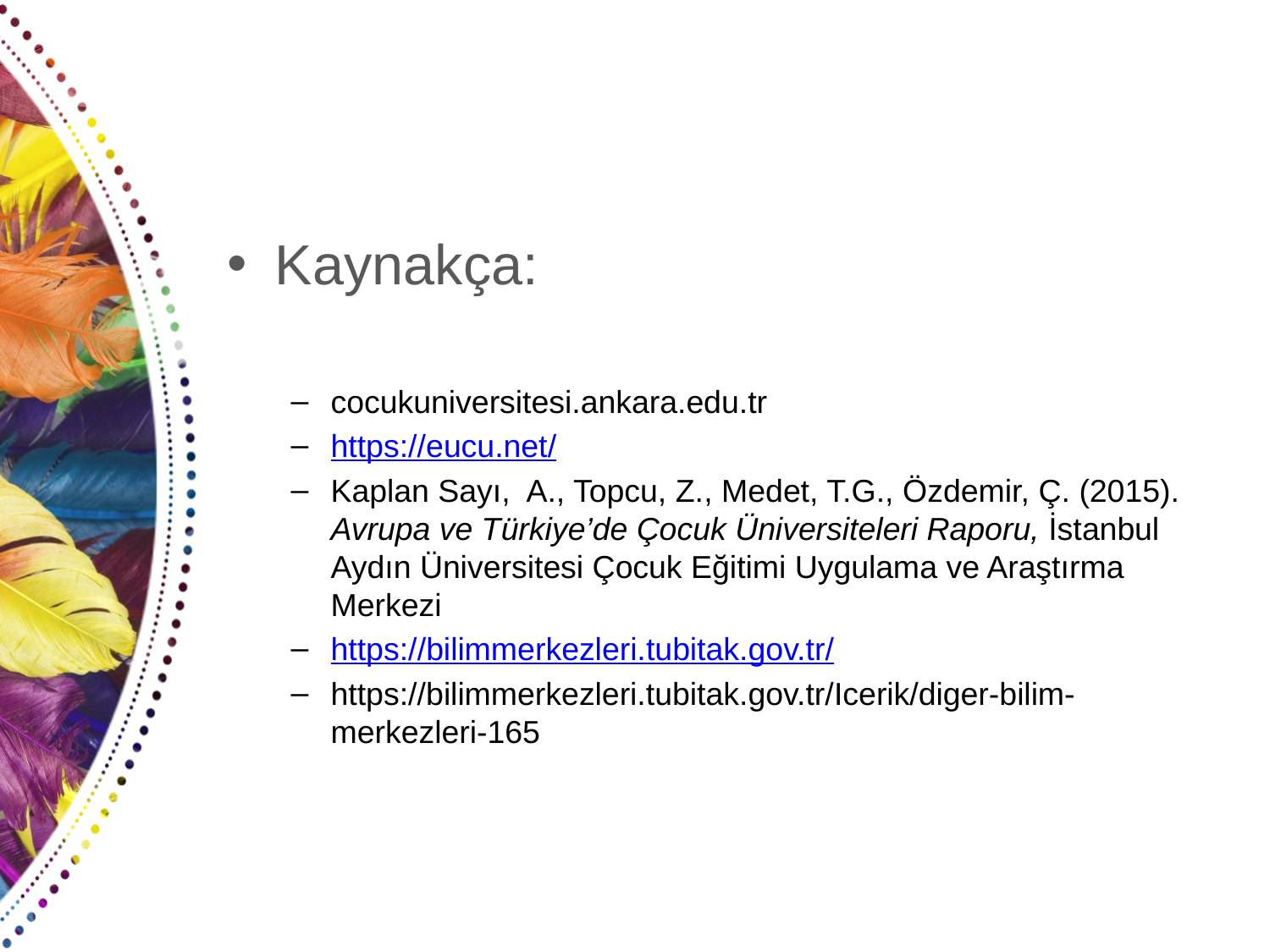

#
Kaynakça:

cocukuniversitesi.ankara.edu.tr
https://eucu.net/
Kaplan Sayı,  A., Topcu, Z., Medet, T.G., Özdemir, Ç. (2015). Avrupa ve Türkiye’de Çocuk Üniversiteleri Raporu, İstanbul Aydın Üniversitesi Çocuk Eğitimi Uygulama ve Araştırma Merkezi
https://bilimmerkezleri.tubitak.gov.tr/
https://bilimmerkezleri.tubitak.gov.tr/Icerik/diger-bilim-merkezleri-165